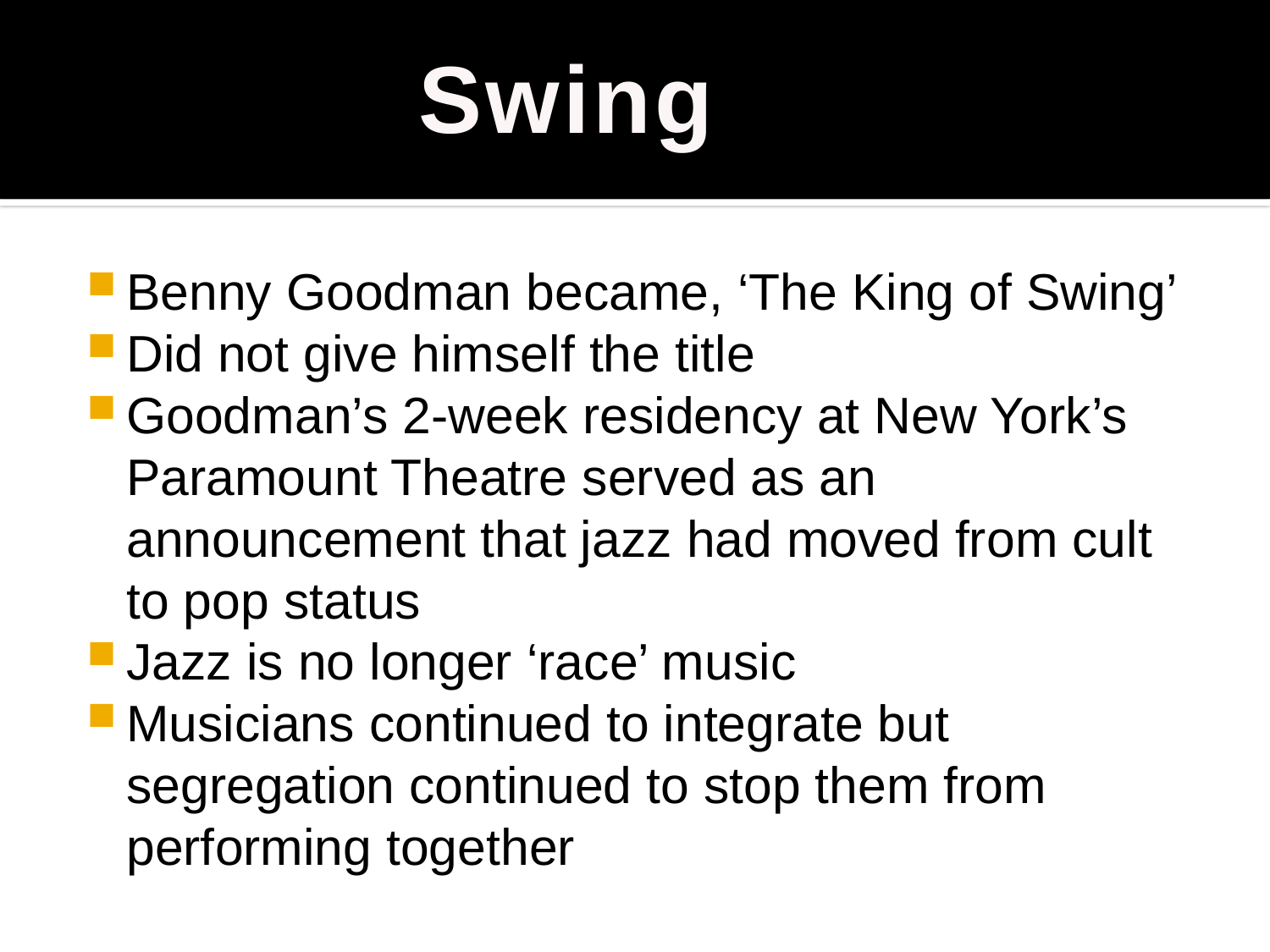

Swing
Benny Goodman became, ‘The King of Swing’
Did not give himself the title
Goodman’s 2-week residency at New York’s Paramount Theatre served as an announcement that jazz had moved from cult to pop status
Jazz is no longer ‘race’ music
Musicians continued to integrate but segregation continued to stop them from performing together